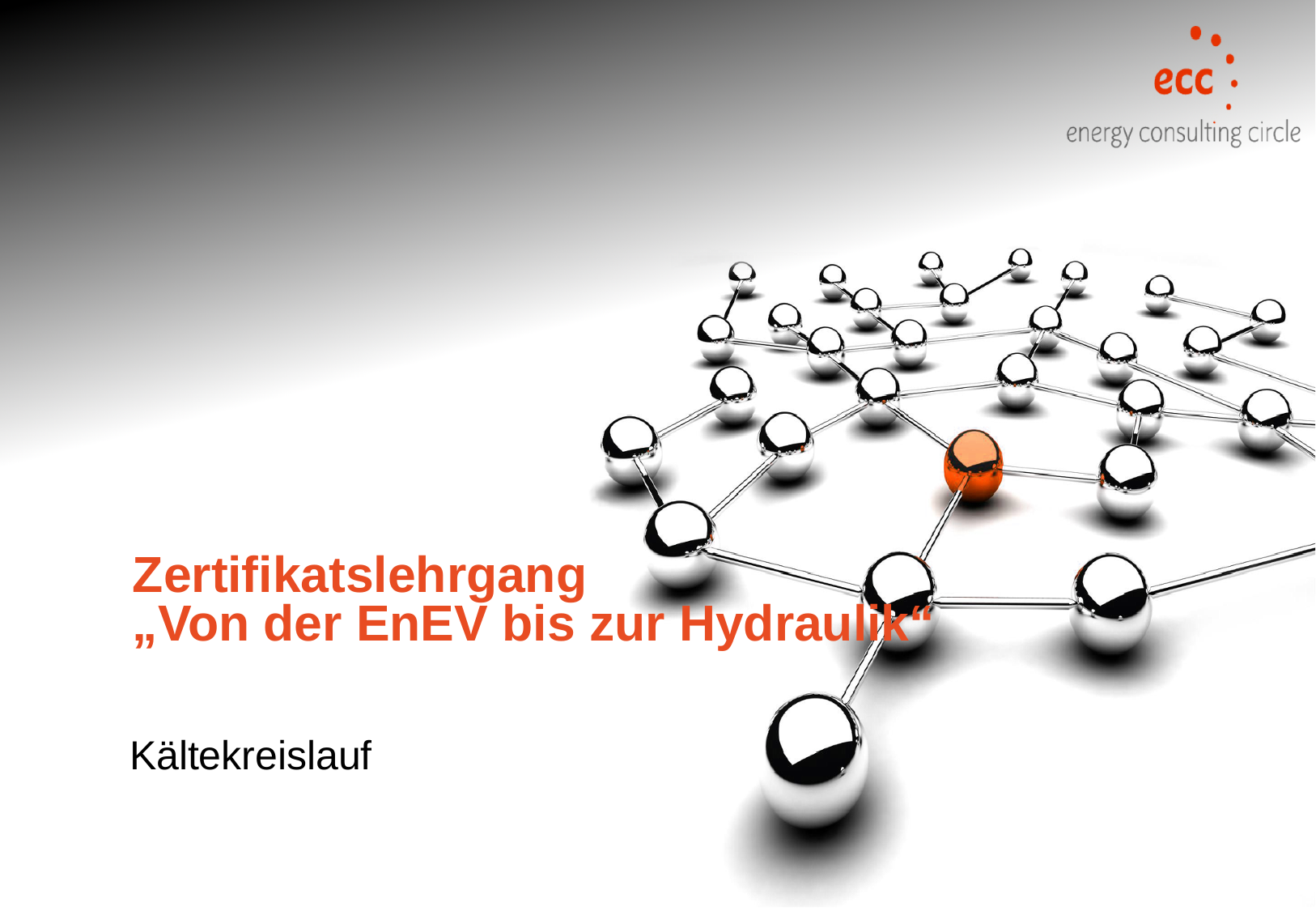

# Zertifikatslehrgang „Von der EnEV bis zur Hydraulik“
Kältekreislauf